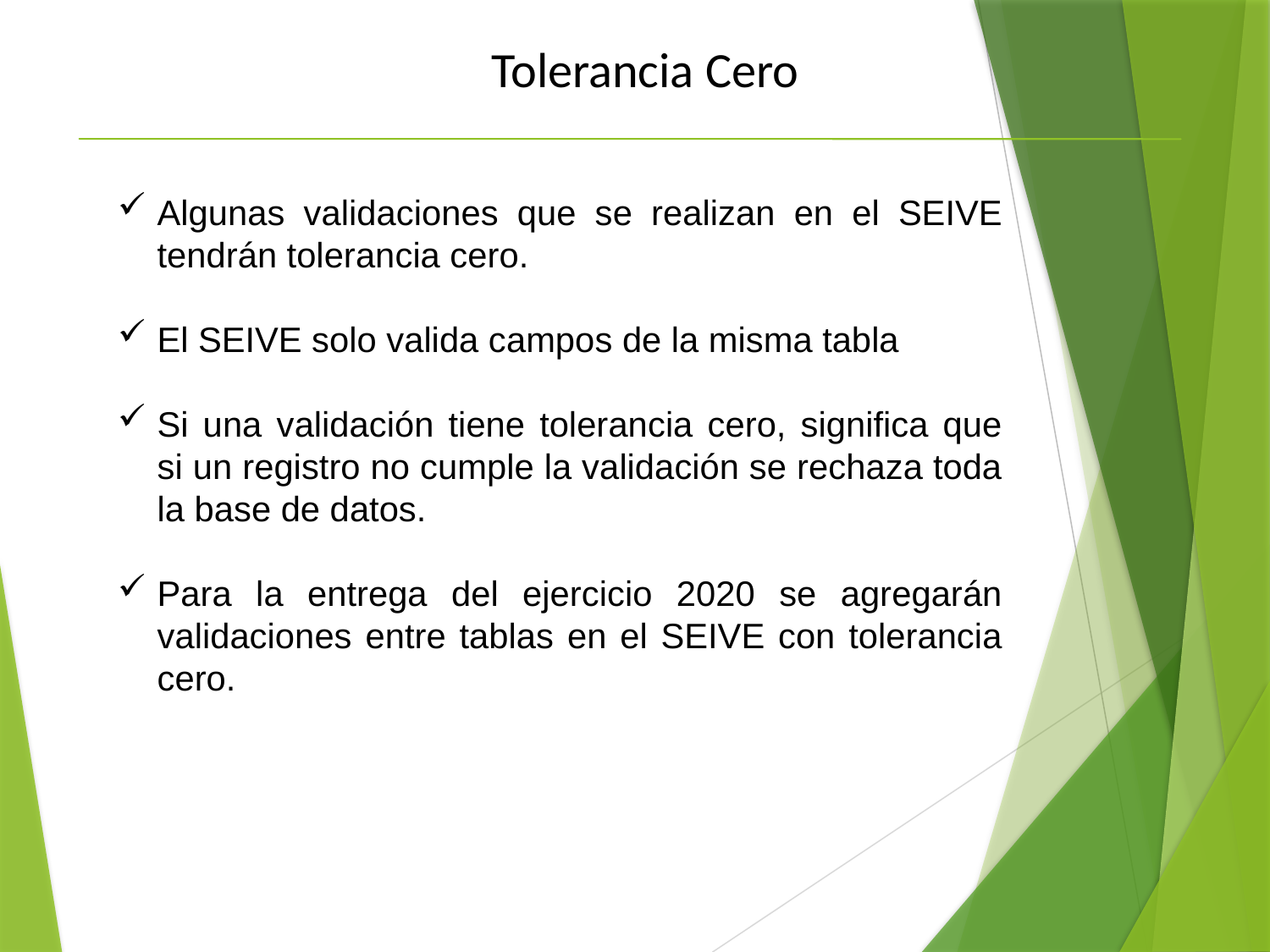

Tolerancia Cero
Algunas validaciones que se realizan en el SEIVE tendrán tolerancia cero.

El SEIVE solo valida campos de la misma tabla

Si una validación tiene tolerancia cero, significa que si un registro no cumple la validación se rechaza toda la base de datos.

Para la entrega del ejercicio 2020 se agregarán validaciones entre tablas en el SEIVE con tolerancia cero.